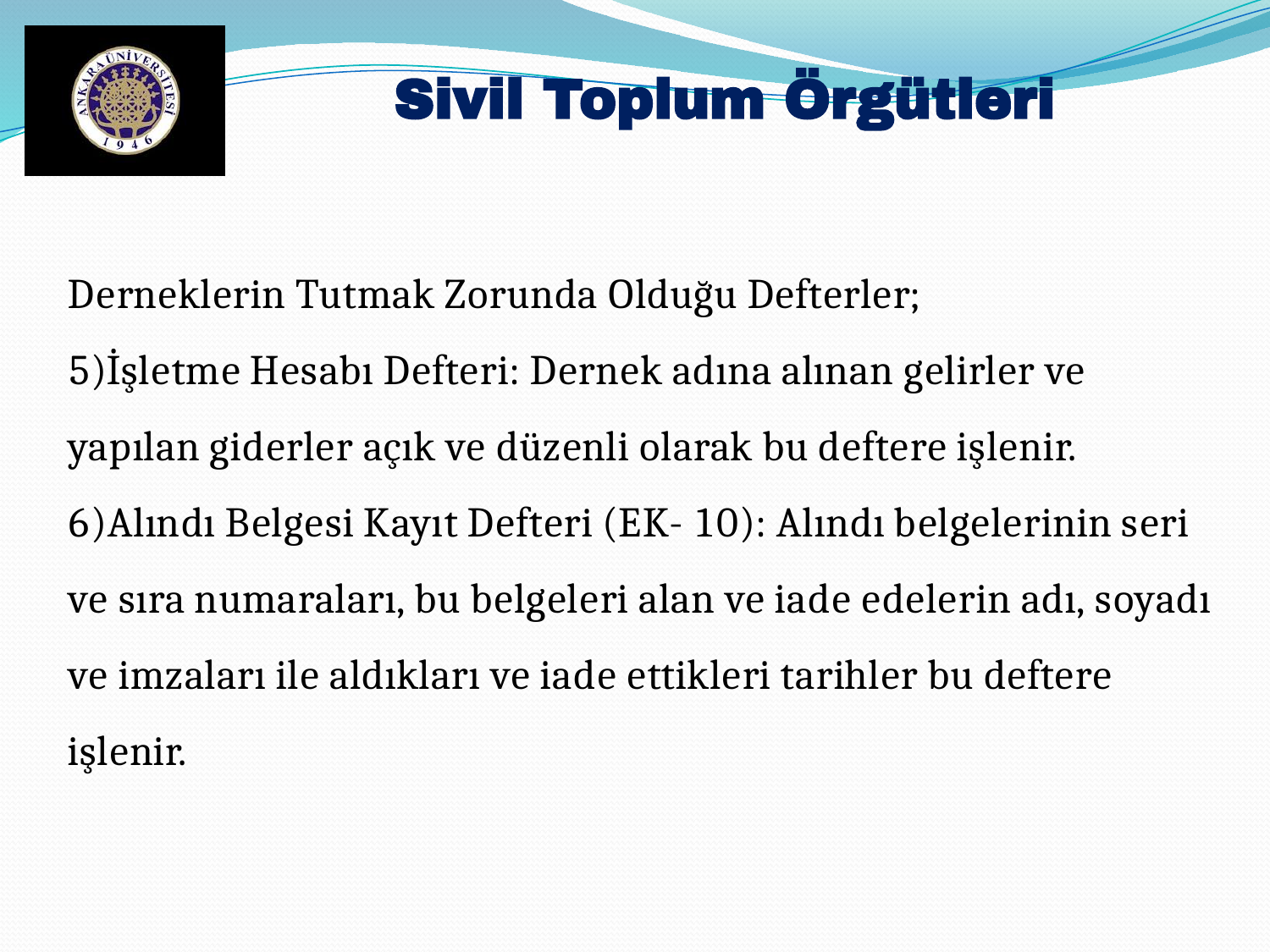

Sivil Toplum Örgütleri
Derneklerin Tutmak Zorunda Olduğu Defterler;
5)İşletme Hesabı Defteri: Dernek adına alınan gelirler ve yapılan giderler açık ve düzenli olarak bu deftere işlenir.
6)Alındı Belgesi Kayıt Defteri (EK- 10): Alındı belgelerinin seri ve sıra numaraları, bu belgeleri alan ve iade edelerin adı, soyadı ve imzaları ile aldıkları ve iade ettikleri tarihler bu deftere işlenir.